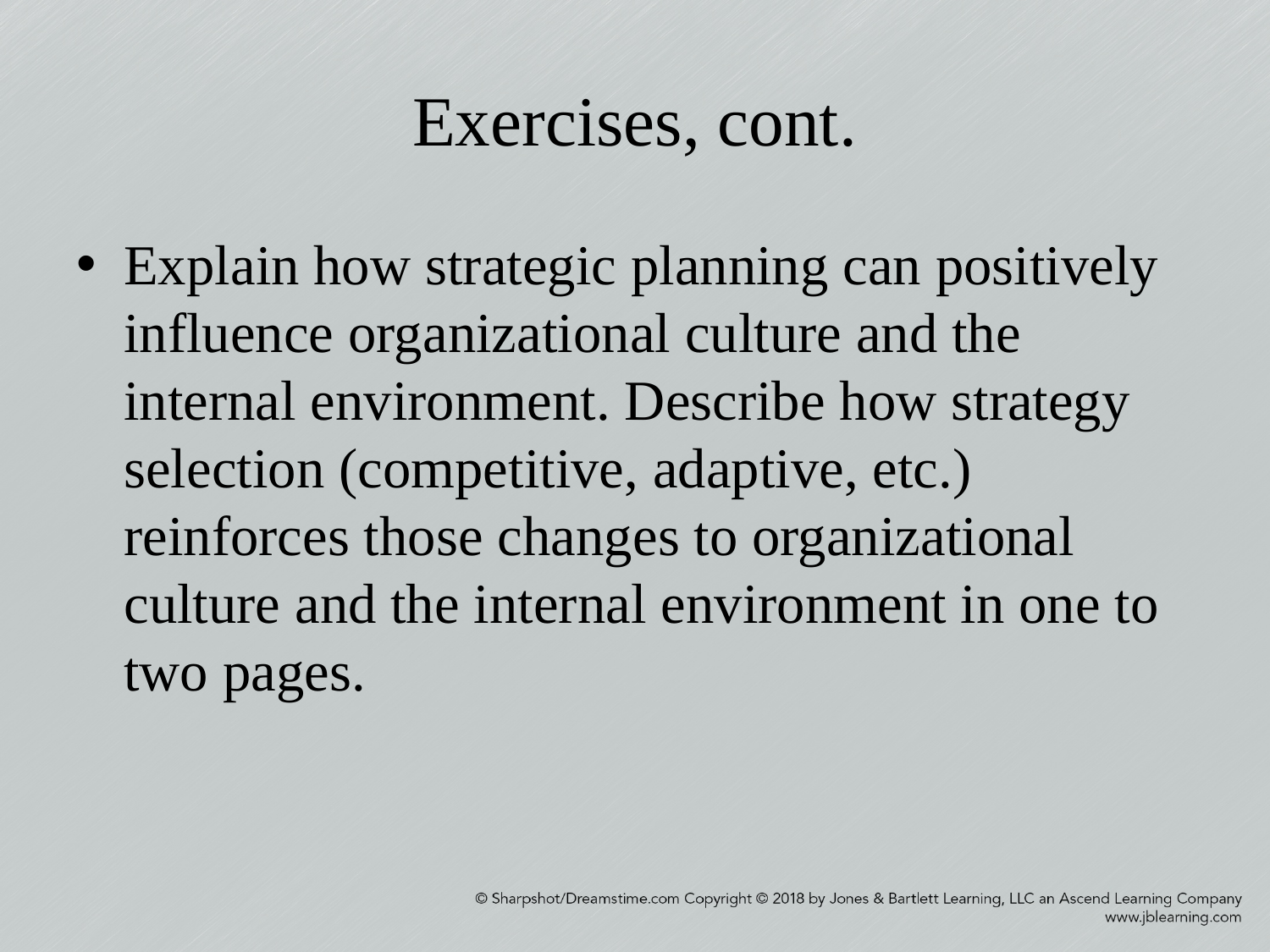

# Exercises, cont.
Explain how strategic planning can positively influence organizational culture and the internal environment. Describe how strategy selection (competitive, adaptive, etc.) reinforces those changes to organizational culture and the internal environment in one to two pages.